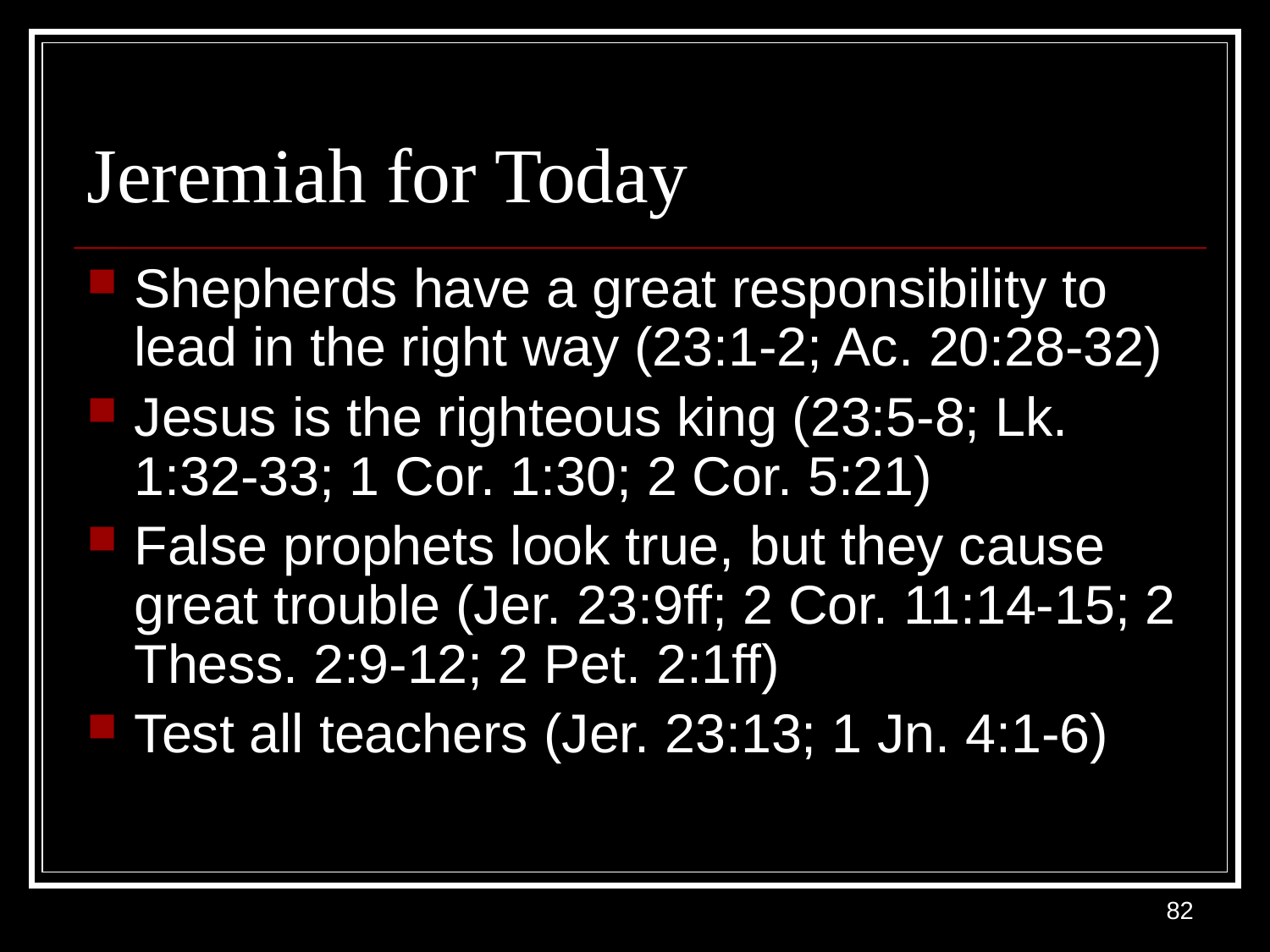

# Jeremiah for Today
Shepherds have a great responsibility to lead in the right way (23:1-2; Ac. 20:28-32)
Jesus is the righteous king (23:5-8; Lk. 1:32-33; 1 Cor. 1:30; 2 Cor. 5:21)
False prophets look true, but they cause great trouble (Jer. 23:9ff; 2 Cor. 11:14-15; 2 Thess. 2:9-12; 2 Pet. 2:1ff)
Test all teachers (Jer. 23:13; 1 Jn. 4:1-6)
82